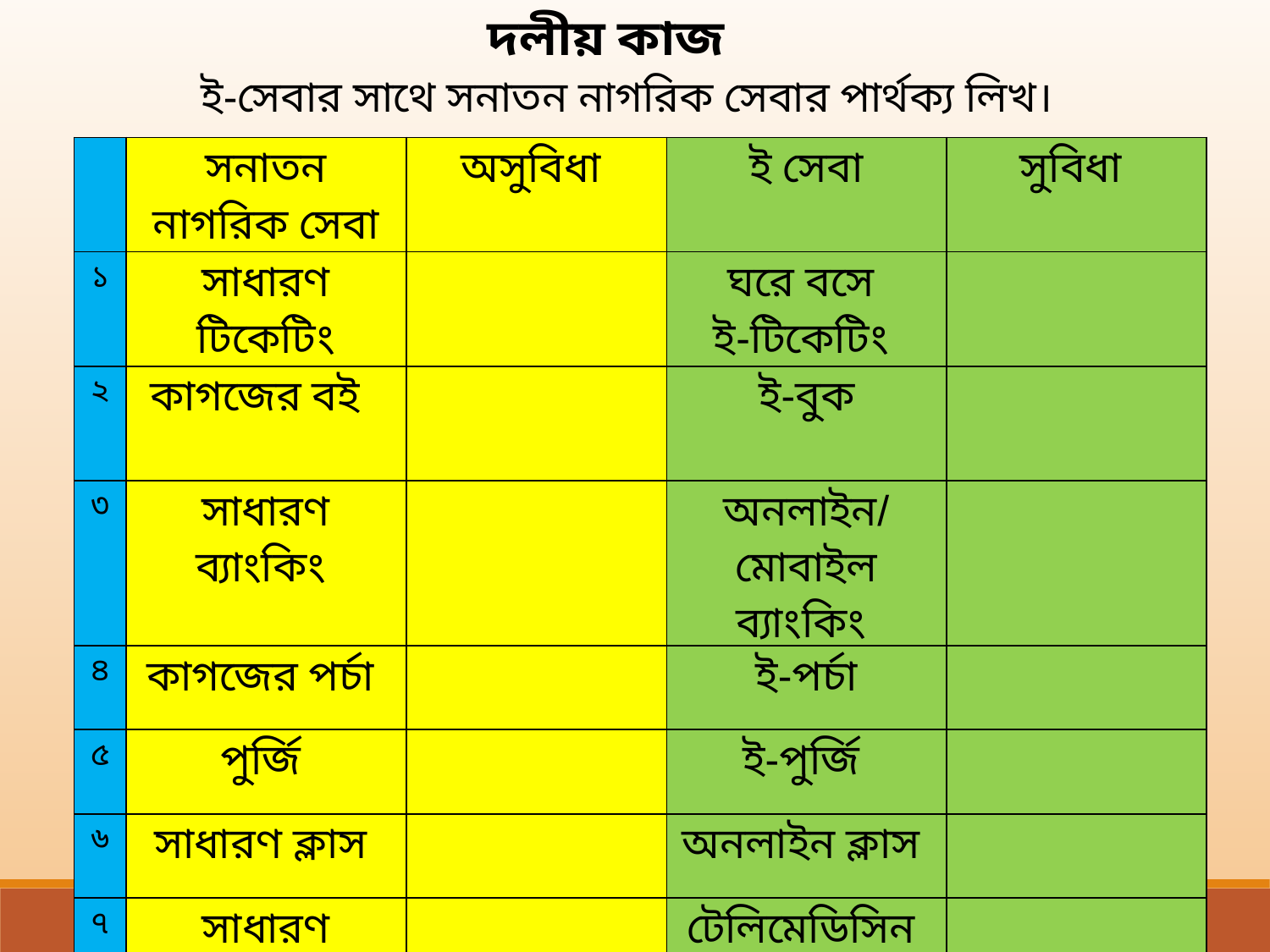

দলীয় কাজ
ই-সেবার সাথে সনাতন নাগরিক সেবার পার্থক্য লিখ।
|  | সনাতন নাগরিক সেবা | অসুবিধা | ই সেবা | সুবিধা |
| --- | --- | --- | --- | --- |
| ১ | সাধারণ টিকেটিং |  | ঘরে বসে ই-টিকেটিং |  |
| ২ | কাগজের বই |  | ই-বুক |  |
| ৩ | সাধারণ ব্যাংকিং |  | অনলাইন/মোবাইল ব্যাংকিং |  |
| ৪ | কাগজের পর্চা |  | ই-পর্চা |  |
| ৫ | পুর্জি |  | ই-পুর্জি |  |
| ৬ | সাধারণ ক্লাস |  | অনলাইন ক্লাস |  |
| ৭ | সাধারণ চিকিৎসা |  | টেলিমেডিসিন |  |